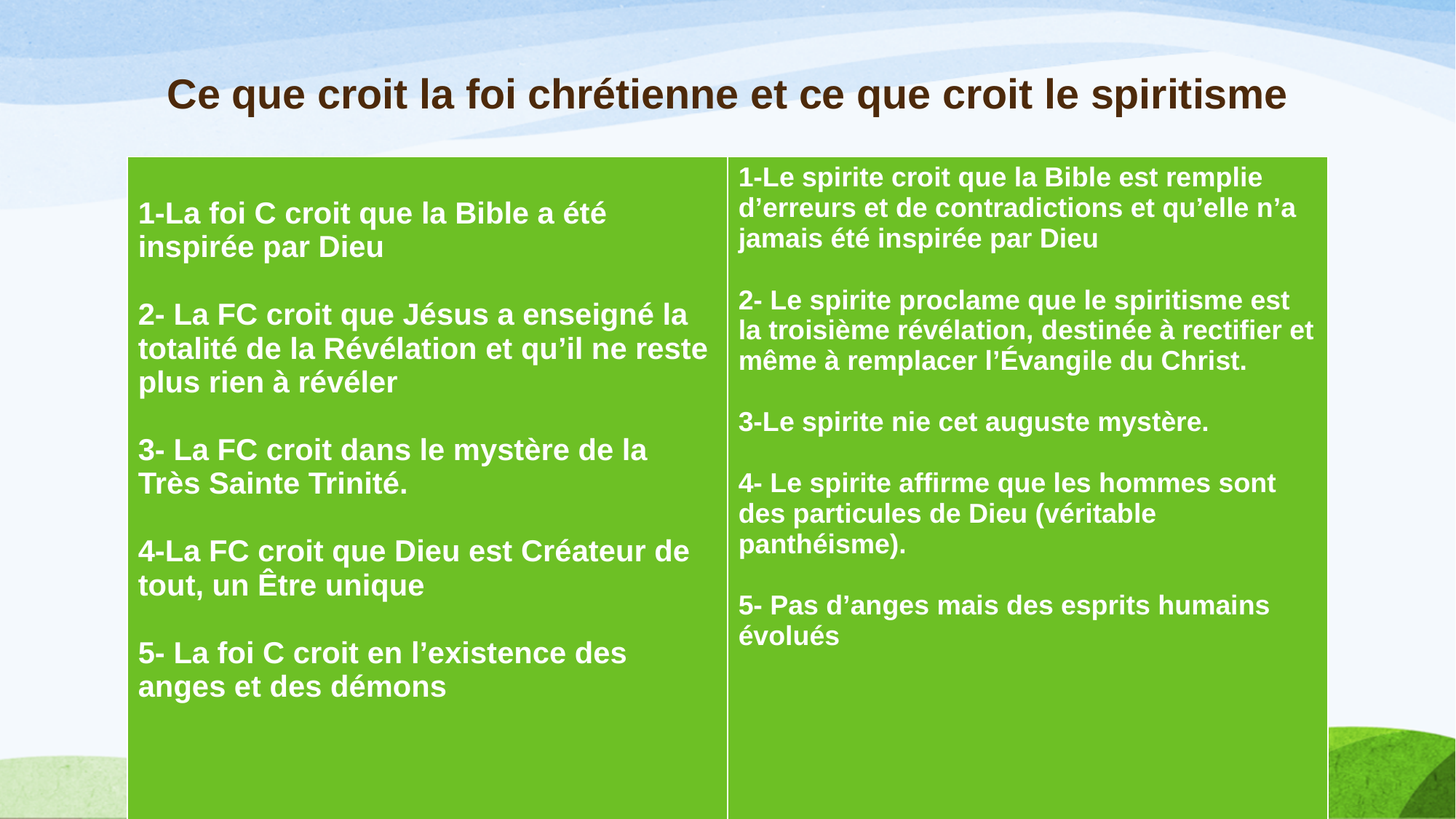

# Ce que croit la foi chrétienne et ce que croit le spiritisme
| 1-La foi C croit que la Bible a été inspirée par Dieu 2- La FC croit que Jésus a enseigné la totalité de la Révélation et qu’il ne reste plus rien à révéler 3- La FC croit dans le mystère de la Très Sainte Trinité. 4-La FC croit que Dieu est Créateur de tout, un Être unique 5- La foi C croit en l’existence des anges et des démons | 1-Le spirite croit que la Bible est remplie d’erreurs et de contradictions et qu’elle n’a jamais été inspirée par Dieu 2- Le spirite proclame que le spiritisme est la troisième révélation, destinée à rectifier et même à remplacer l’Évangile du Christ. 3-Le spirite nie cet auguste mystère. 4- Le spirite affirme que les hommes sont des particules de Dieu (véritable panthéisme). 5- Pas d’anges mais des esprits humains évolués |
| --- | --- |